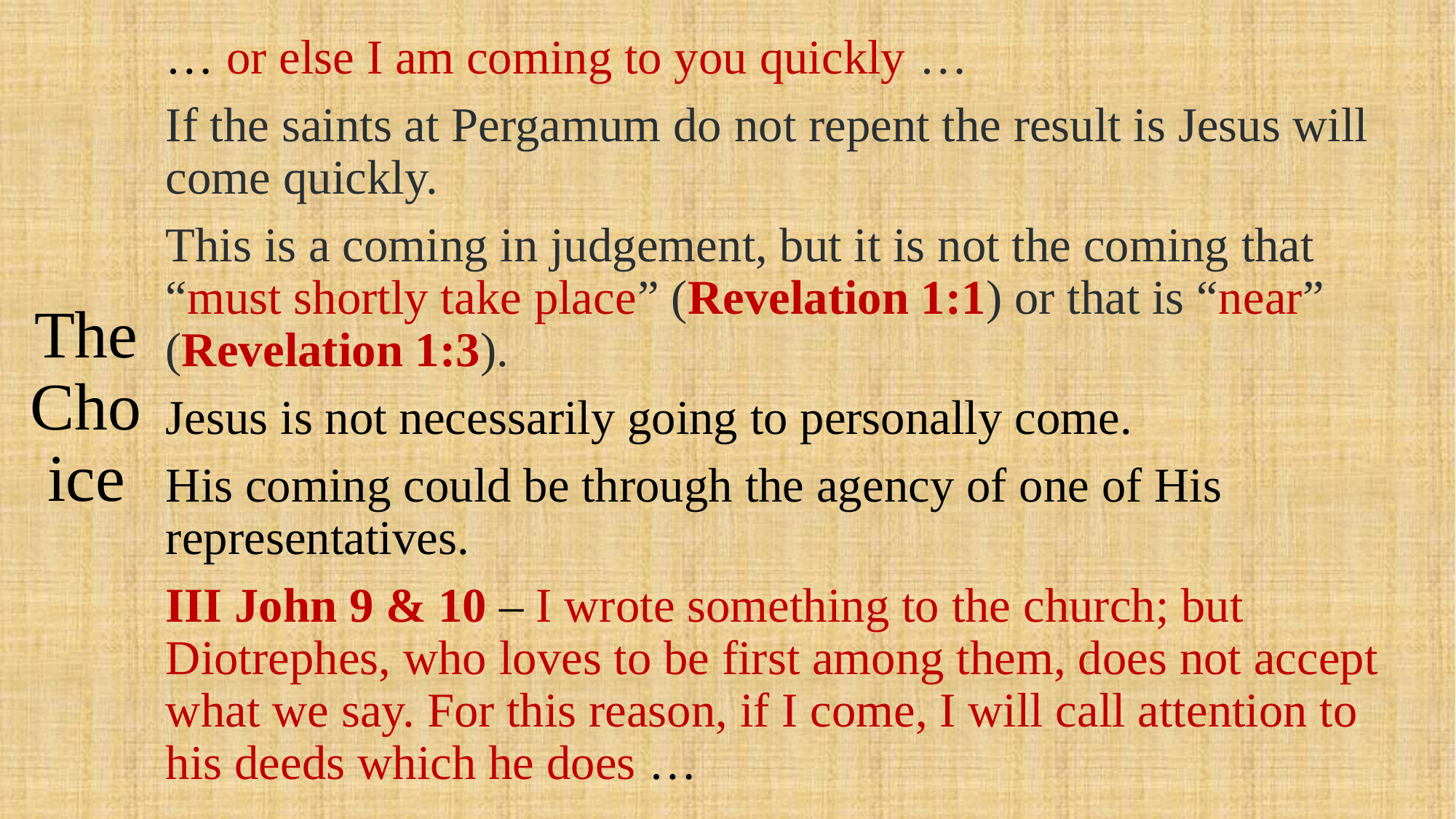

# The Choice
… or else I am coming to you quickly …
If the saints at Pergamum do not repent the result is Jesus will come quickly.
This is a coming in judgement, but it is not the coming that “must shortly take place” (Revelation 1:1) or that is “near” (Revelation 1:3).
Jesus is not necessarily going to personally come.
His coming could be through the agency of one of His representatives.
III John 9 & 10 – I wrote something to the church; but Diotrephes, who loves to be first among them, does not accept what we say. For this reason, if I come, I will call attention to his deeds which he does …